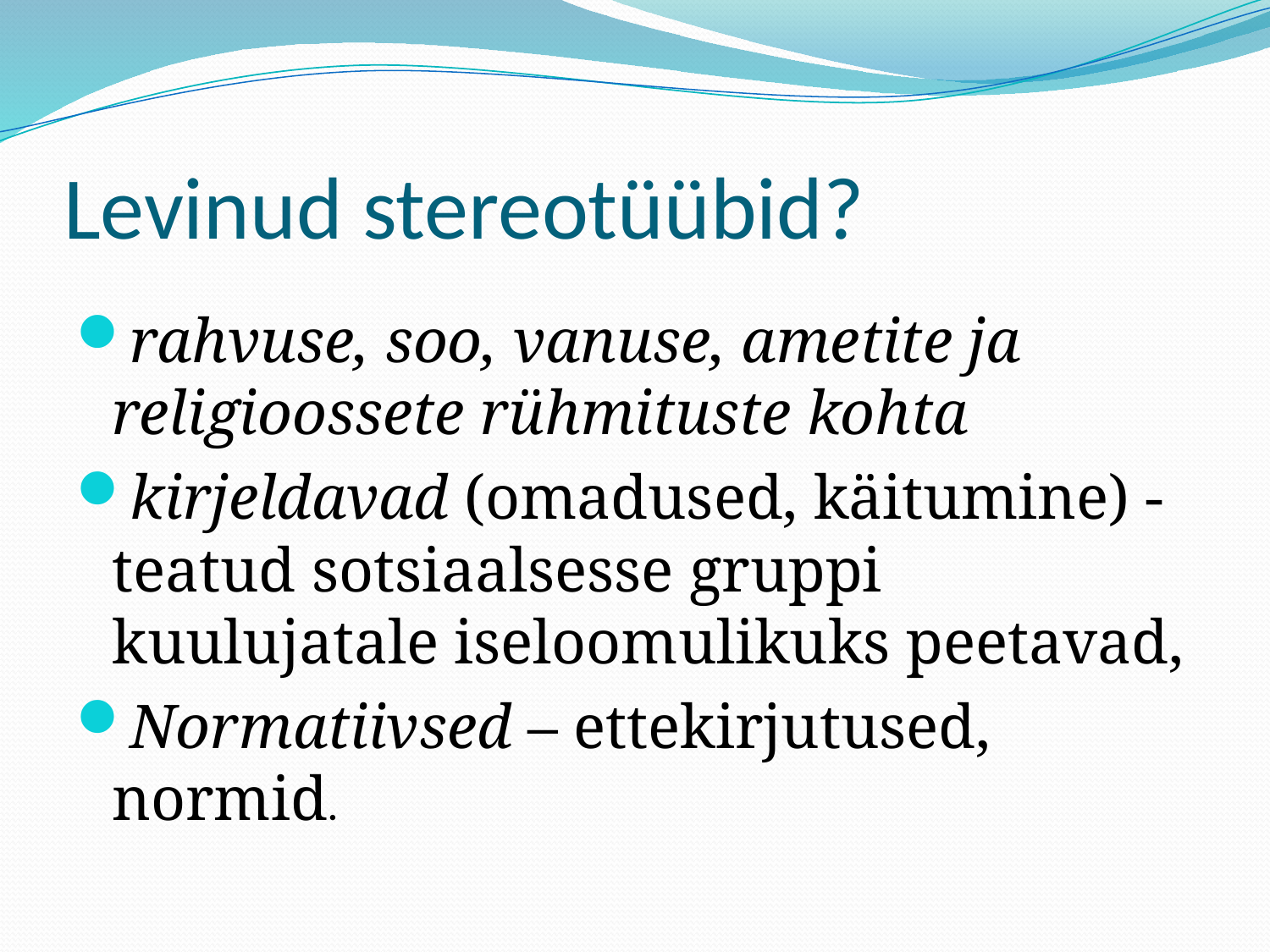

# Levinud stereotüübid?
rahvuse, soo, vanuse, ametite ja religioossete rühmituste kohta
kirjeldavad (omadused, käitumine) - teatud sotsiaalsesse gruppi kuulujatale iseloomulikuks peetavad,
Normatiivsed – ettekirjutused, normid.